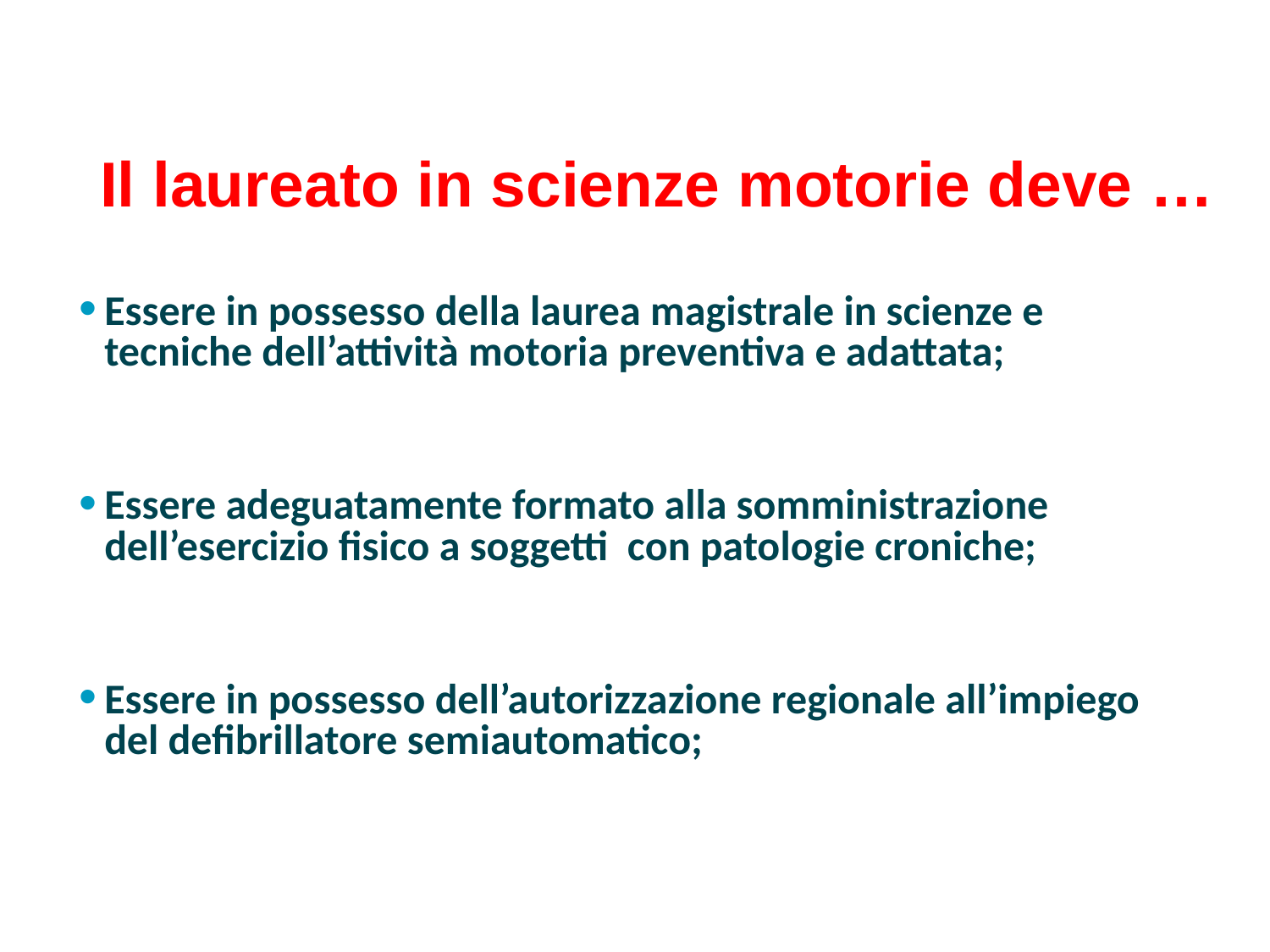

Il laureato in scienze motorie deve …
Essere in possesso della laurea magistrale in scienze e tecniche dell’attività motoria preventiva e adattata;

Essere adeguatamente formato alla somministrazione dell’esercizio fisico a soggetti  con patologie croniche;

Essere in possesso dell’autorizzazione regionale all’impiego del defibrillatore semiautomatico;